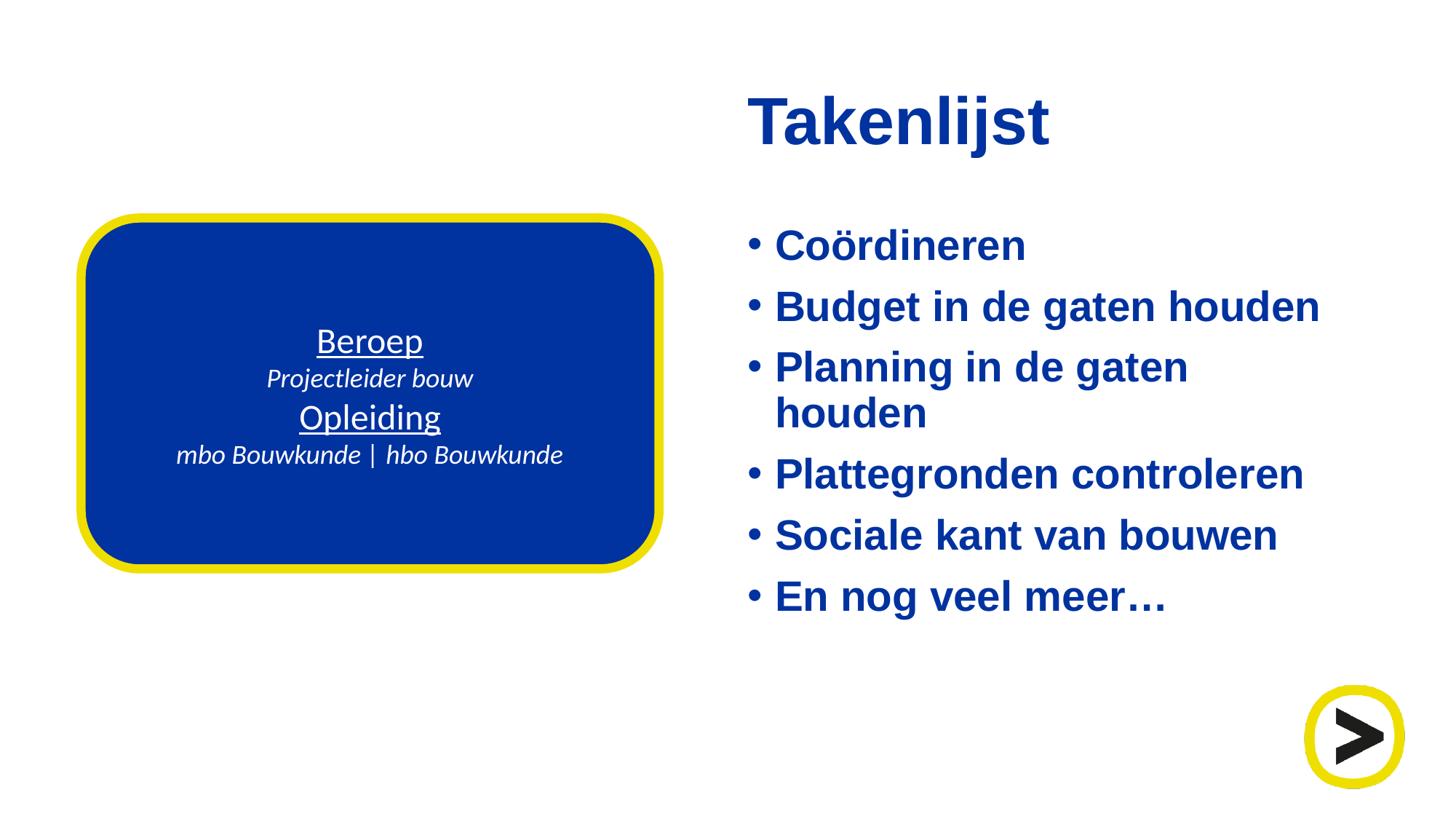

# Takenlijst
Beroep
Projectleider bouw
Opleiding
mbo Bouwkunde | hbo Bouwkunde
Coördineren
Budget in de gaten houden
Planning in de gaten houden
Plattegronden controleren
Sociale kant van bouwen
En nog veel meer…